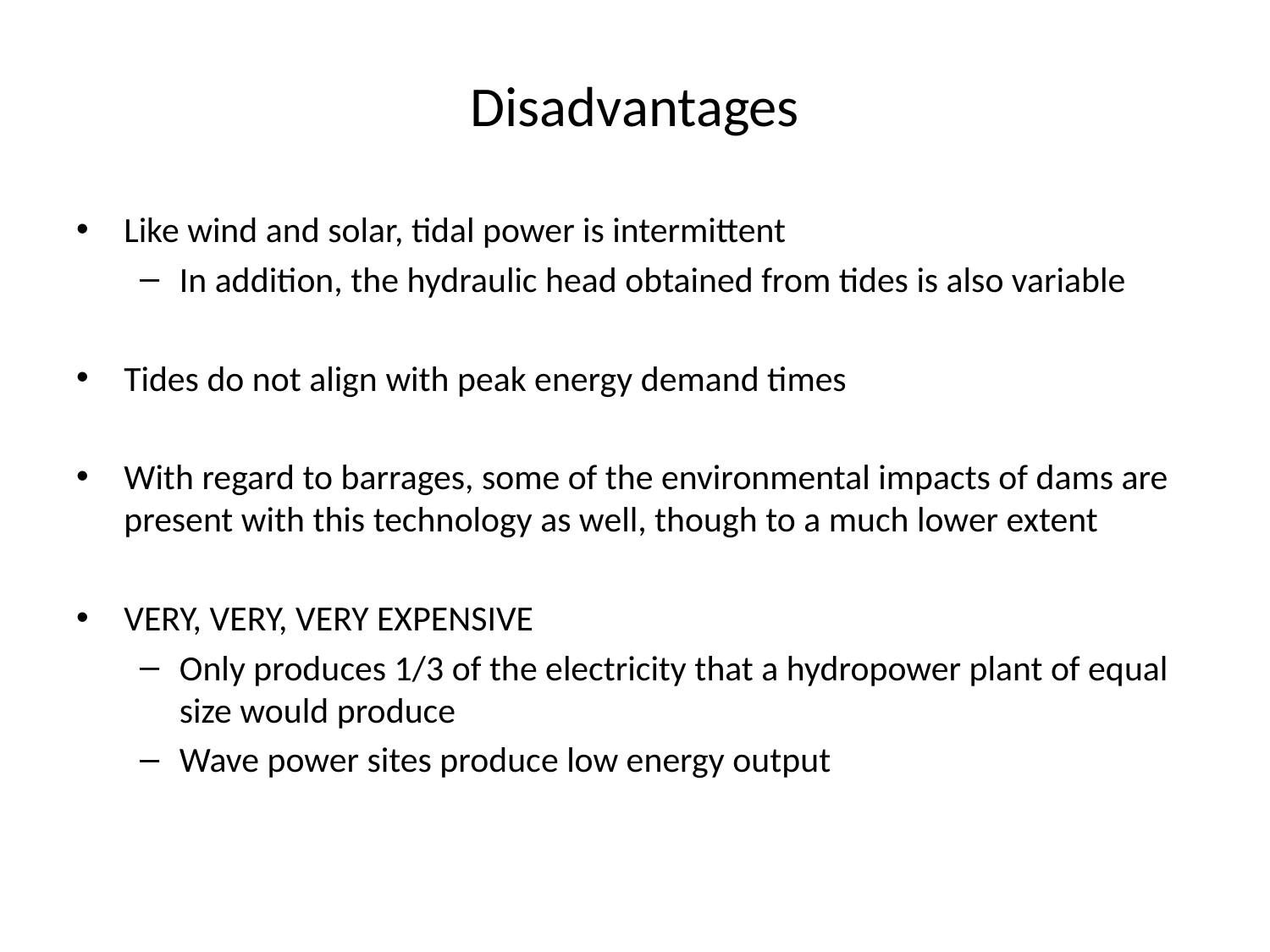

# Disadvantages
Like wind and solar, tidal power is intermittent
In addition, the hydraulic head obtained from tides is also variable

Tides do not align with peak energy demand times

With regard to barrages, some of the environmental impacts of dams are present with this technology as well, though to a much lower extent

VERY, VERY, VERY EXPENSIVE
Only produces 1/3 of the electricity that a hydropower plant of equal size would produce
Wave power sites produce low energy output